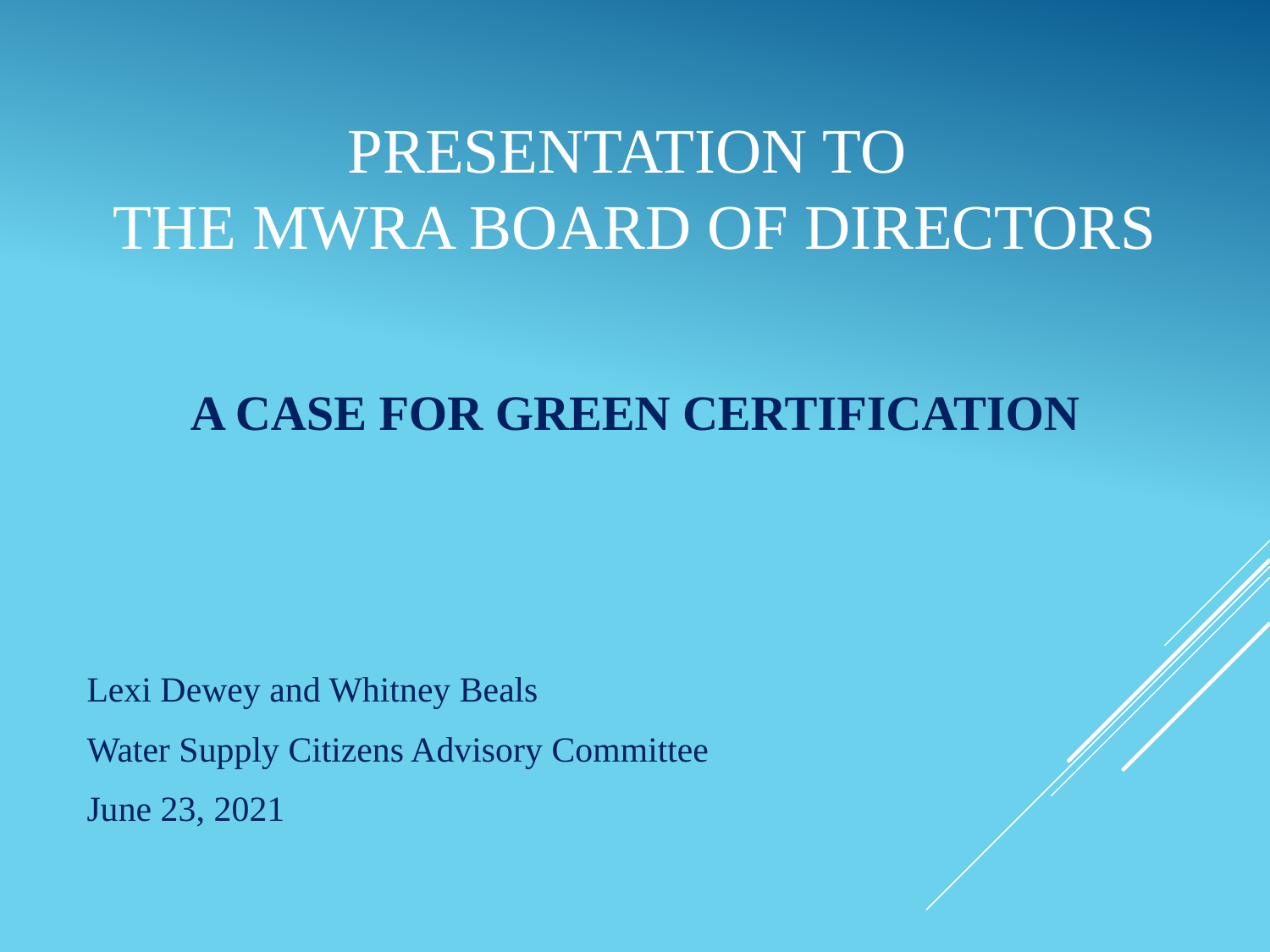

# Presentation to The MWRA Board of Directors A Case for Green Certification
Lexi Dewey and Whitney Beals
Water Supply Citizens Advisory Committee
June 23, 2021